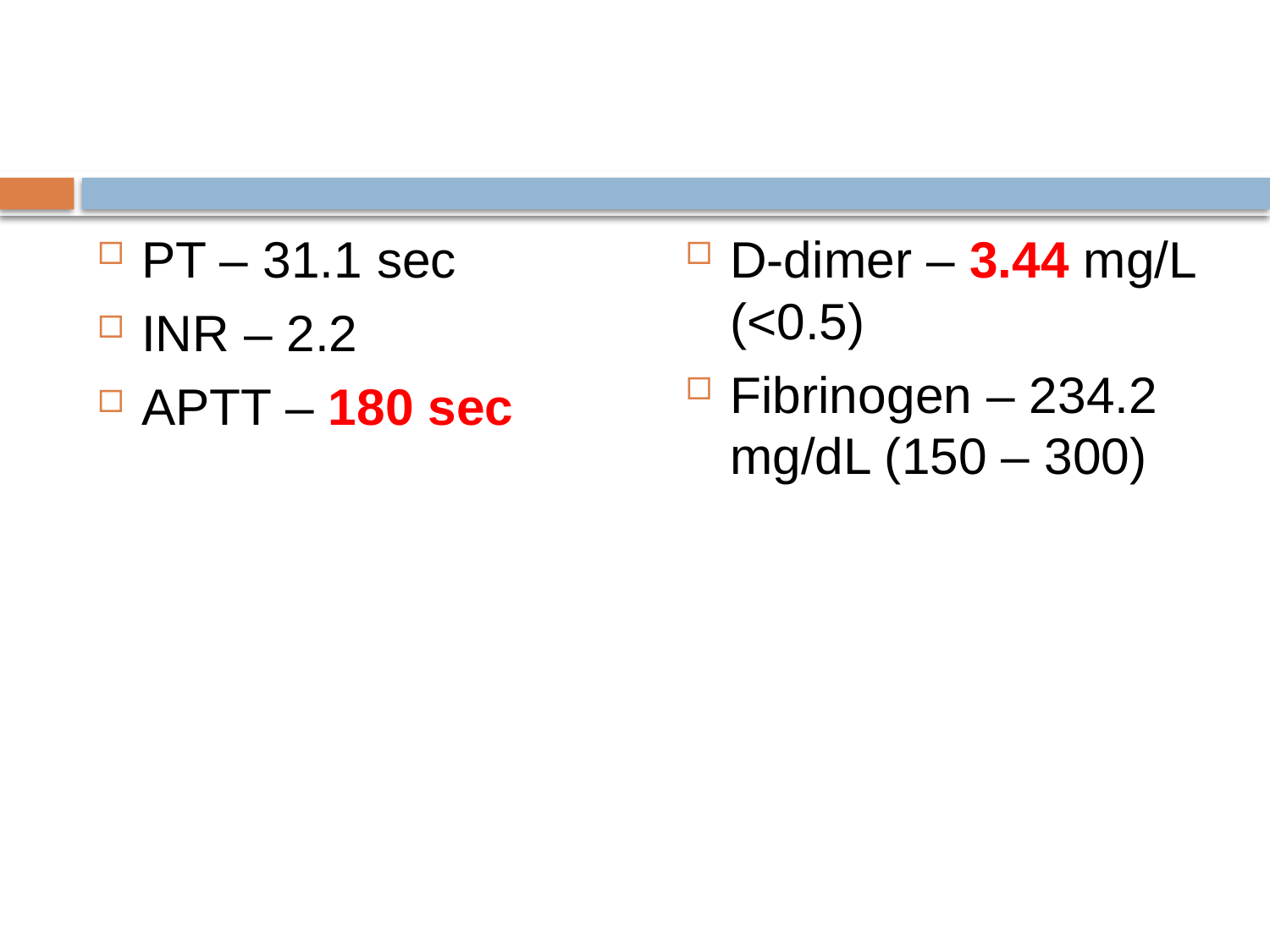

#
PT – 31.1 sec
INR – 2.2
APTT – 180 sec
D-dimer – 3.44 mg/L (<0.5)
Fibrinogen – 234.2 mg/dL (150 – 300)